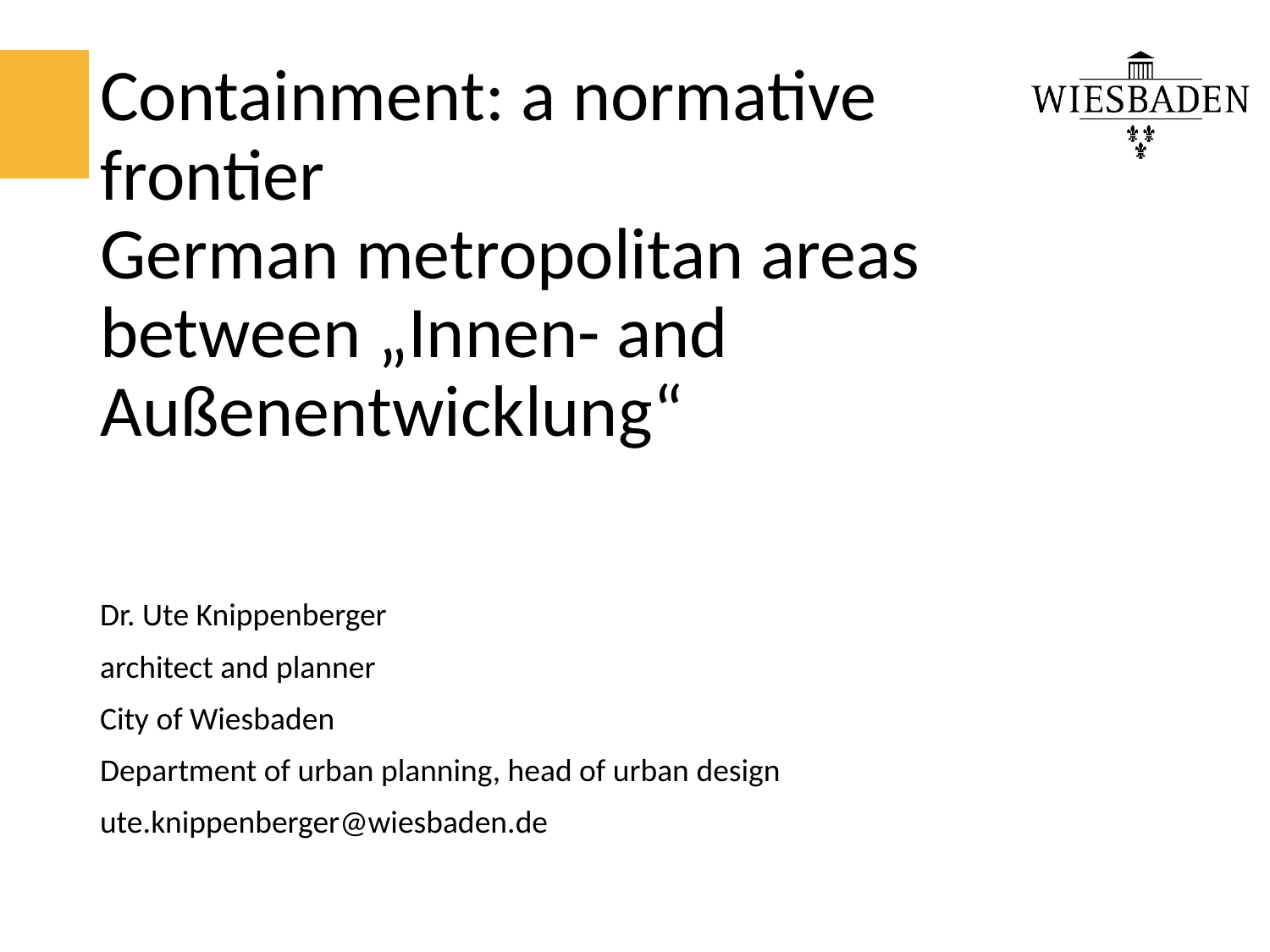

# Containment: a normative frontier German metropolitan areas between „Innen- and Außenentwicklung“
Dr. Ute Knippenberger
architect and planner
City of Wiesbaden
Department of urban planning, head of urban design
ute.knippenberger@wiesbaden.de